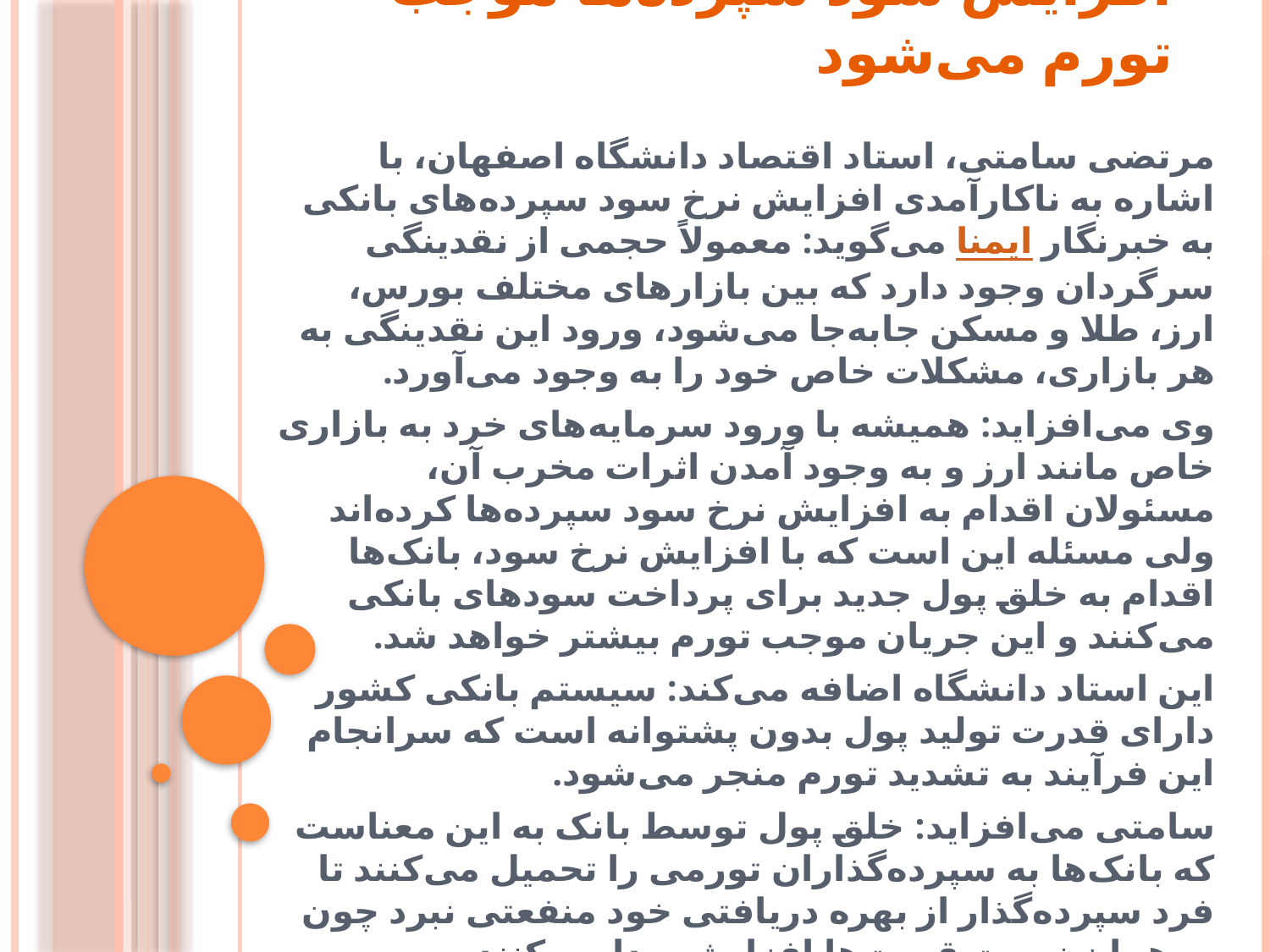

# افزایش سود سپرده‌ها موجب تورم می‌شود
مرتضی سامتی، استاد اقتصاد دانشگاه اصفهان، با اشاره به ناکارآمدی افزایش نرخ سود سپرده‌های بانکی به خبرنگار ایمنا می‌گوید: معمولاً حجمی از نقدینگی سرگردان وجود دارد که بین بازارهای مختلف بورس، ارز، طلا و مسکن جابه‌جا می‌شود، ورود این نقدینگی به هر بازاری، مشکلات خاص خود را به وجود می‌آورد.
وی می‌افزاید: همیشه با ورود سرمایه‌های خرد به بازاری خاص مانند ارز و به وجود آمدن اثرات مخرب آن، مسئولان اقدام به افزایش نرخ سود سپرده‌ها کرده‌اند ولی مسئله این است که با افزایش نرخ سود، بانک‌ها اقدام به خلق پول جدید برای پرداخت سودهای بانکی می‌کنند و این جریان موجب تورم بیشتر خواهد شد.
این استاد دانشگاه اضافه می‌کند: سیستم بانکی کشور دارای قدرت تولید پول بدون پشتوانه است که سرانجام این فرآیند به تشدید تورم منجر می‌شود.
سامتی می‌افزاید: خلق پول توسط بانک به این معناست که بانک‌ها به سپرده‌گذاران تورمی را تحمیل می‌کنند تا فرد سپرده‌گذار از بهره دریافتی خود منفعتی نبرد چون به همان نسبت قیمت‌ها افزایش پیدا می‌کنند.
وی خاطرنشان می‌کند: کسری بودجه مداوم دولت به دلیل چاپ پول‌های بدون پشتوانه‌ای است که وارد بازار می‌شود و تورم را تشدید می‌کند.